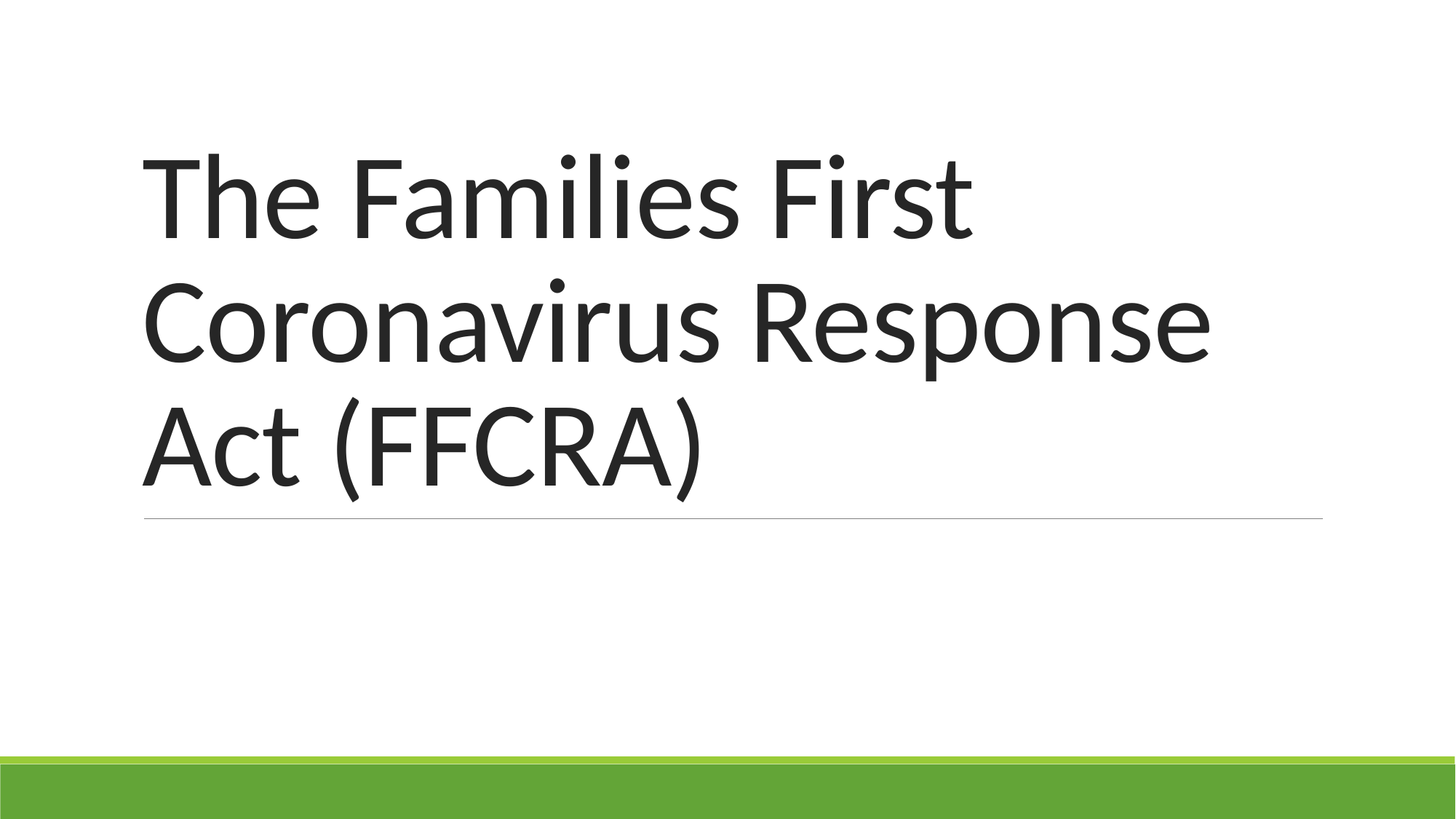

# The Families First Coronavirus Response Act (FFCRA)